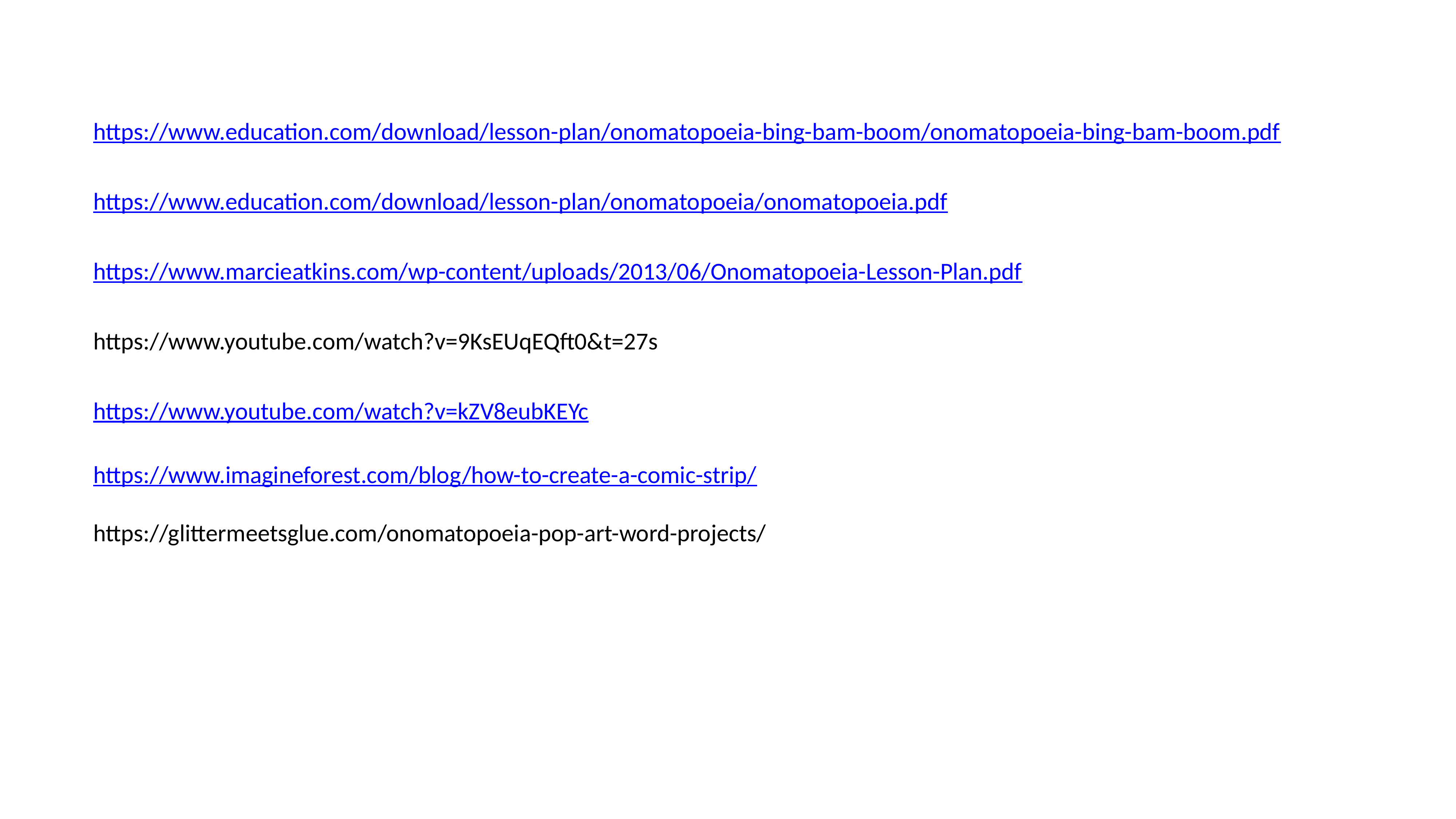

https://www.education.com/download/lesson-plan/onomatopoeia-bing-bam-boom/onomatopoeia-bing-bam-boom.pdf

https://www.education.com/download/lesson-plan/onomatopoeia/onomatopoeia.pdf

https://www.marcieatkins.com/wp-content/uploads/2013/06/Onomatopoeia-Lesson-Plan.pdf

https://www.youtube.com/watch?v=9KsEUqEQft0&t=27s

https://www.youtube.com/watch?v=kZV8eubKEYc

https://www.imagineforest.com/blog/how-to-create-a-comic-strip/

https://glittermeetsglue.com/onomatopoeia-pop-art-word-projects/